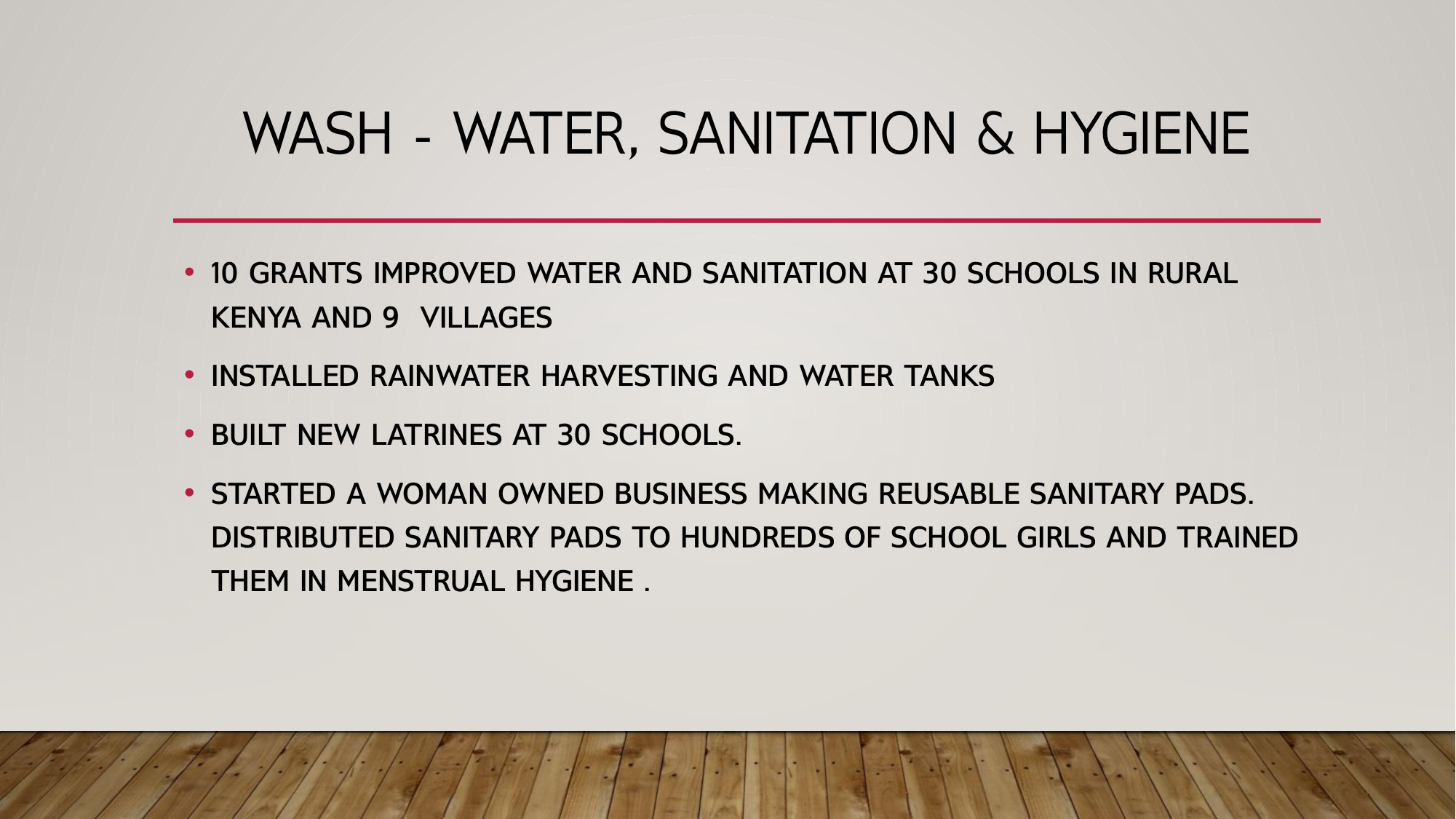

# WASH - Water, Sanitation & hygiene
10 GRANTS IMPROVED WATER AND SANITATION AT 30 SCHOOLS IN RURAL KENYA AND 9  VILLAGES
INSTALLED RAINWATER HARVESTING AND WATER TANKS
BUILT NEW LATRINES AT 30 SCHOOLS.
STARTED A WOMAN OWNED BUSINESS MAKING REUSABLE SANITARY PADS. DISTRIBUTED SANITARY PADS TO HUNDREDS OF SCHOOL GIRLS AND TRAINED THEM IN MENSTRUAL HYGIENE .